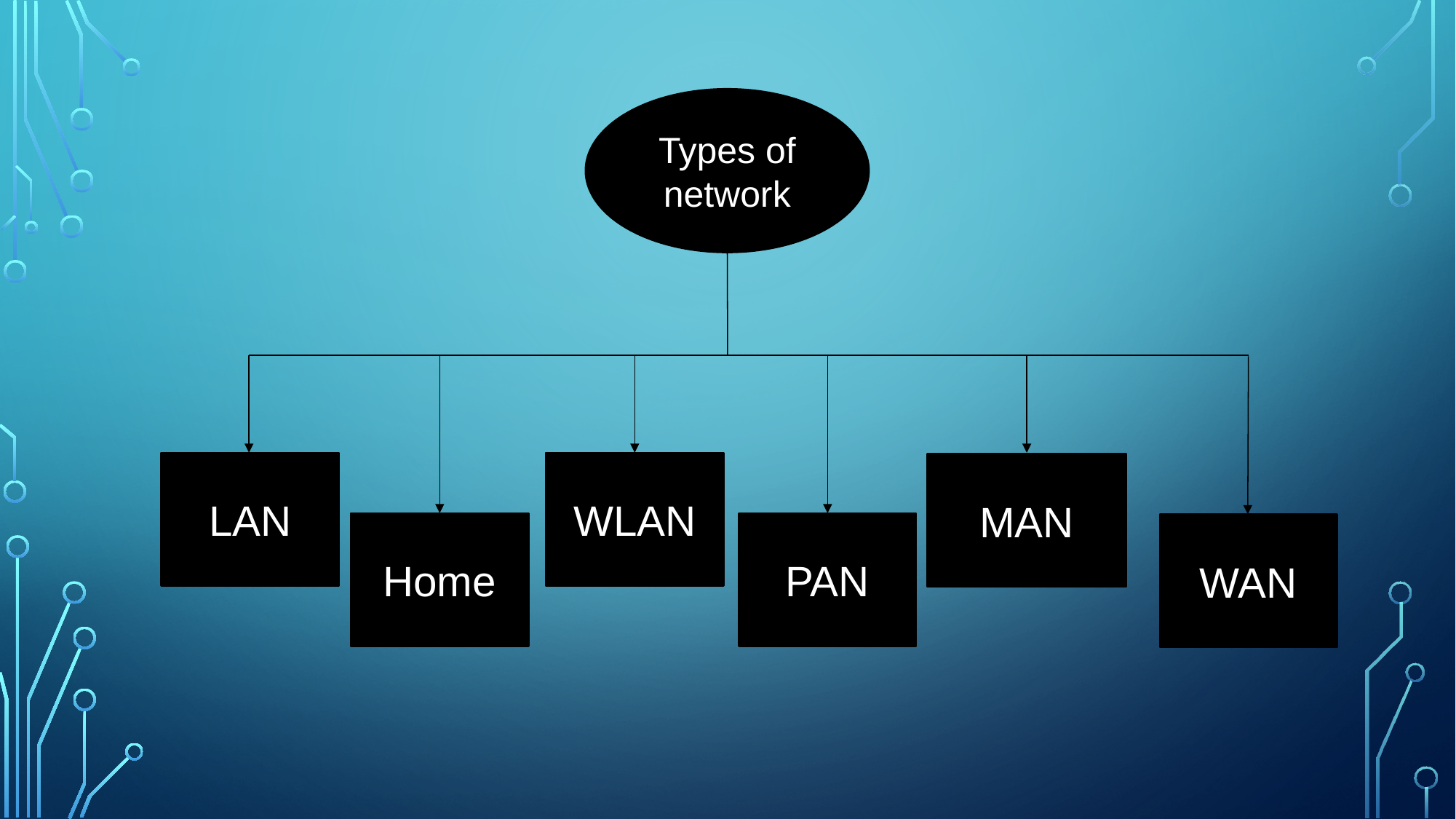

Types of network
LAN
WLAN
MAN
Home
PAN
WAN